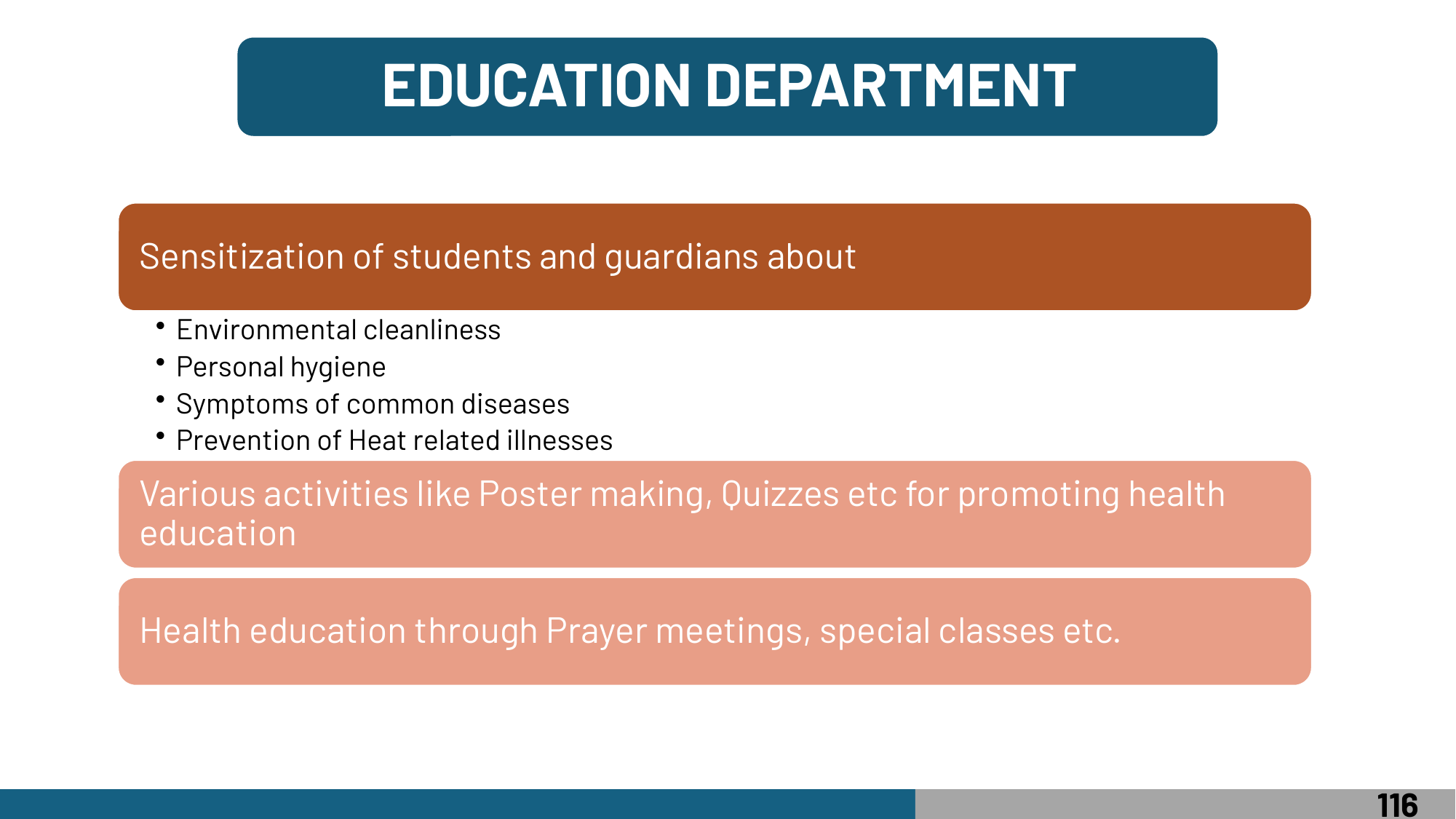

EDUCATION DEPARTMENT
Sensitization of students and guardians about
Environmental cleanliness
Personal hygiene
Symptoms of common diseases
Prevention of Heat related illnesses
Various activities like Poster making, Quizzes etc for promoting health education
Health education through Prayer meetings, special classes etc.
116